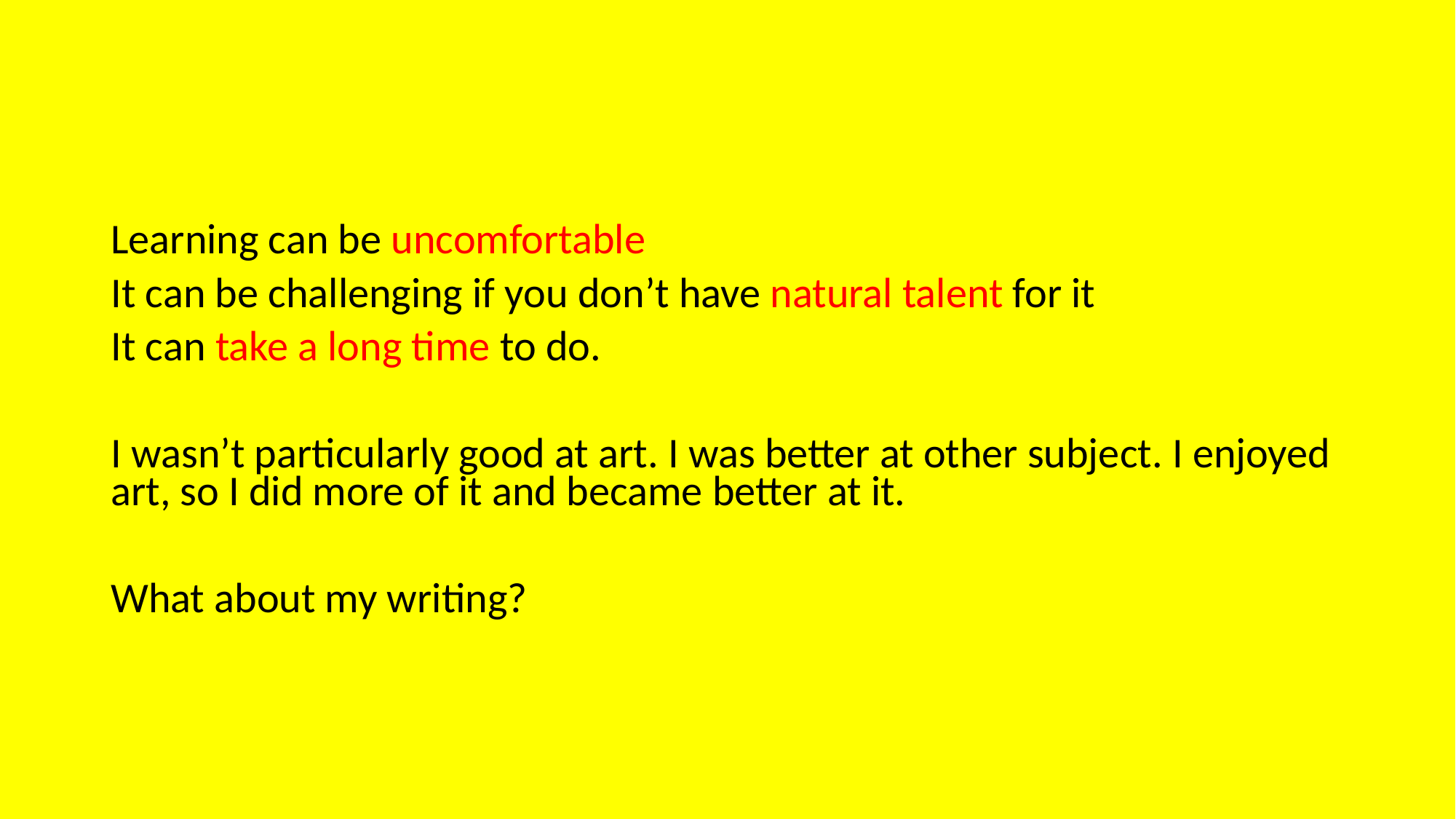

Learning can be uncomfortable
It can be challenging if you don’t have natural talent for it
It can take a long time to do.

I wasn’t particularly good at art. I was better at other subject. I enjoyed art, so I did more of it and became better at it.

What about my writing?